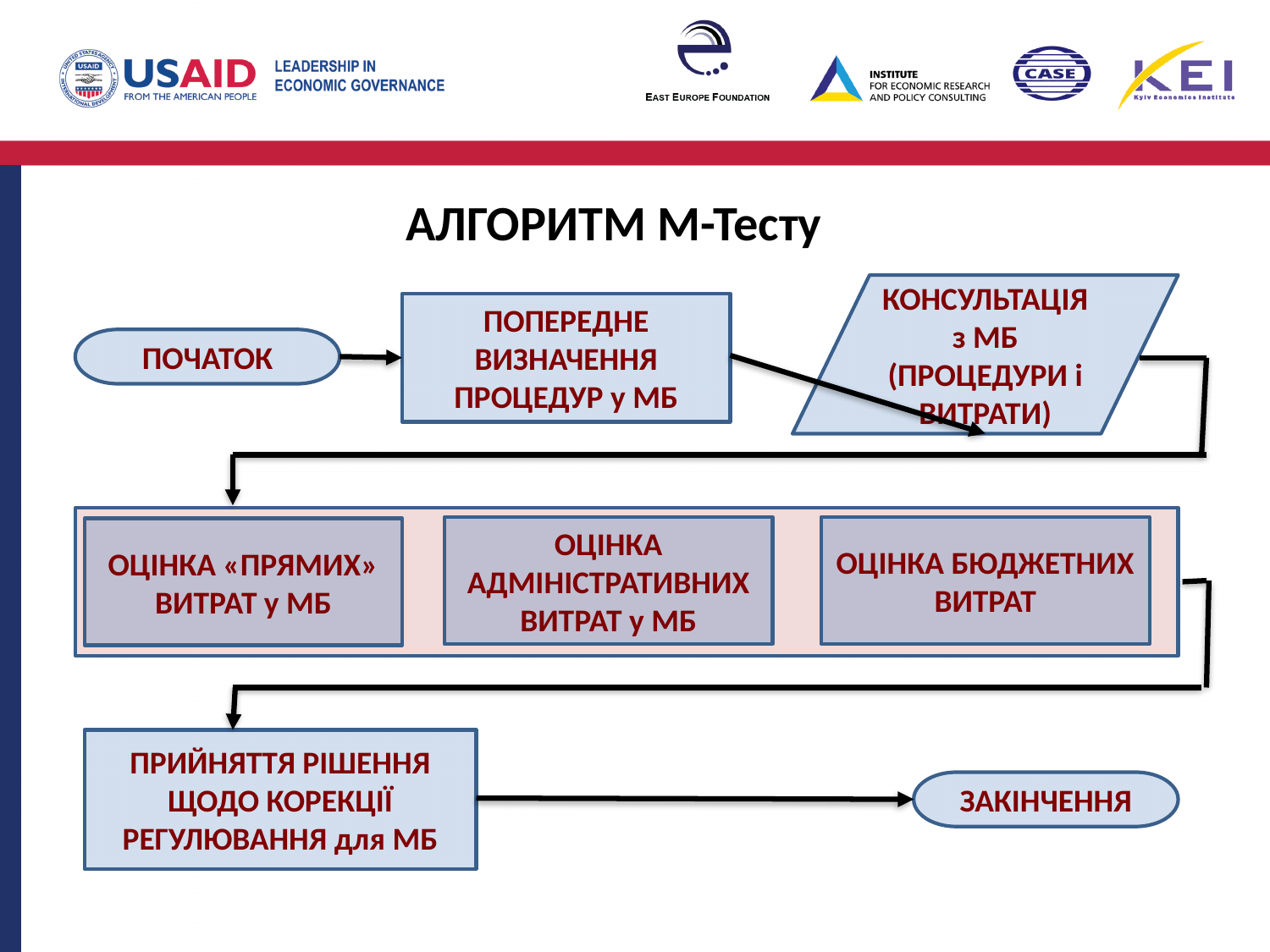

АЛГОРИТМ М-Тесту
КОНСУЛЬТАЦІЯ з МБ (ПРОЦЕДУРИ і ВИТРАТИ)
ПОПЕРЕДНЕ ВИЗНАЧЕННЯ ПРОЦЕДУР у МБ
ПОЧАТОК

ОЦІНКА АДМІНІСТРАТИВНИХ ВИТРАТ у МБ
ОЦІНКА БЮДЖЕТНИХ ВИТРАТ
ОЦІНКА «ПРЯМИХ» ВИТРАТ у МБ
ПРИЙНЯТТЯ РІШЕННЯ ЩОДО КОРЕКЦІЇ РЕГУЛЮВАННЯ для МБ
ЗАКІНЧЕННЯ